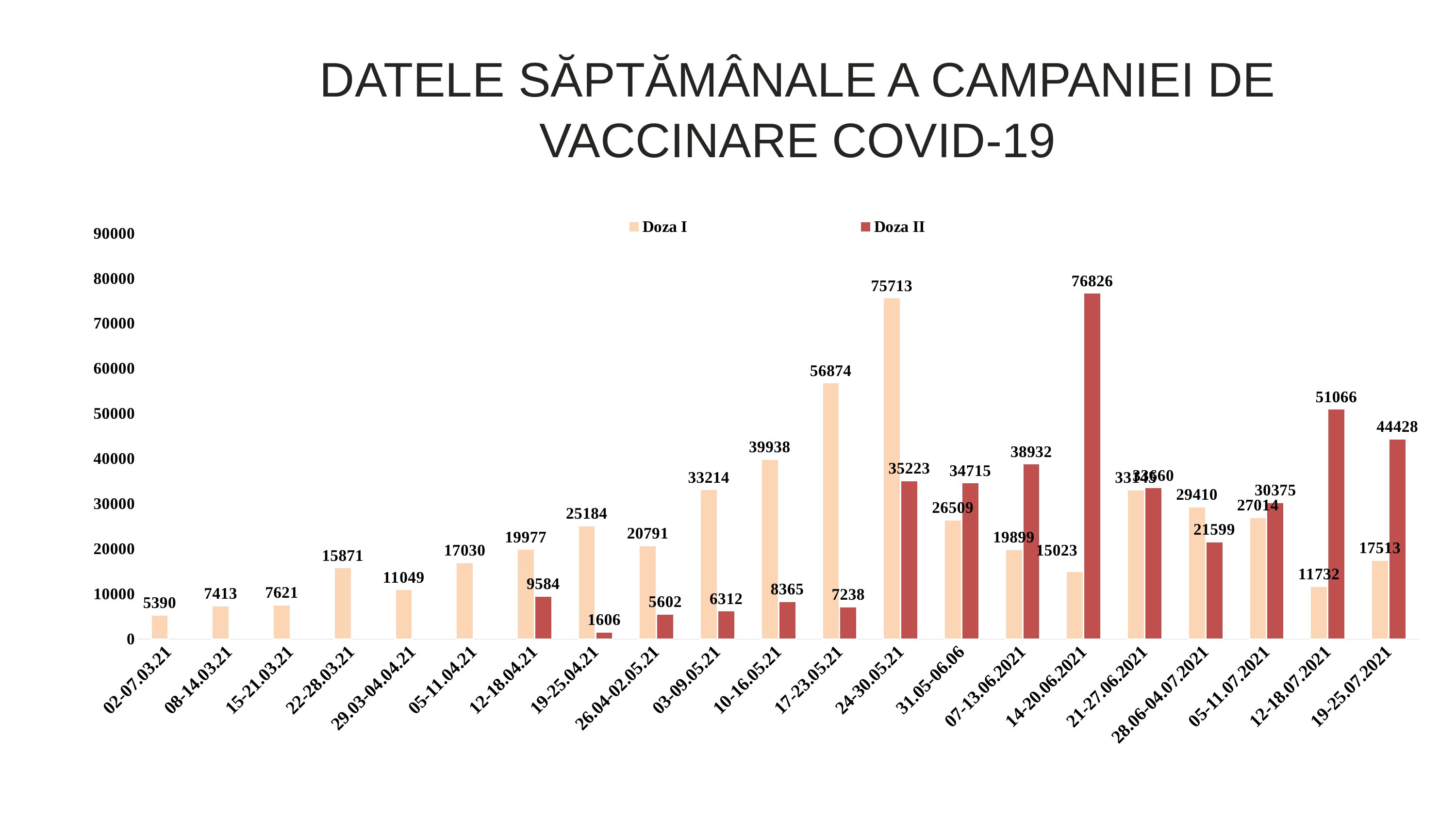

DATELE SĂPTĂMÂNALE A CAMPANIEI DE VACCINARE COVID-19

### Chart

| Category | Doza I | Doza II |
|---|---|---|
| 02-07.03.21 | 5390.0 | None |
| 08-14.03.21 | 7413.0 | None |
| 15-21.03.21 | 7621.0 | None |
| 22-28.03.21 | 15871.0 | None |
| 29.03-04.04.21 | 11049.0 | None |
| 05-11.04.21 | 17030.0 | None |
| 12-18.04.21 | 19977.0 | 9584.0 |
| 19-25.04.21 | 25184.0 | 1606.0 |
| 26.04-02.05.21 | 20791.0 | 5602.0 |
| 03-09.05.21 | 33214.0 | 6312.0 |
| 10-16.05.21 | 39938.0 | 8365.0 |
| 17-23.05.21 | 56874.0 | 7238.0 |
| 24-30.05.21 | 75713.0 | 35223.0 |
| 31.05-06.06 | 26509.0 | 34715.0 |
| 07-13.06.2021 | 19899.0 | 38932.0 |
| 14-20.06.2021 | 15023.0 | 76826.0 |
| 21-27.06.2021 | 33145.0 | 33660.0 |
| 28.06-04.07.2021 | 29410.0 | 21599.0 |
| 05-11.07.2021 | 27014.0 | 30375.0 |
| 12-18.07.2021 | 11732.0 | 51066.0 |
| 19-25.07.2021 | 17513.0 | 44428.0 |